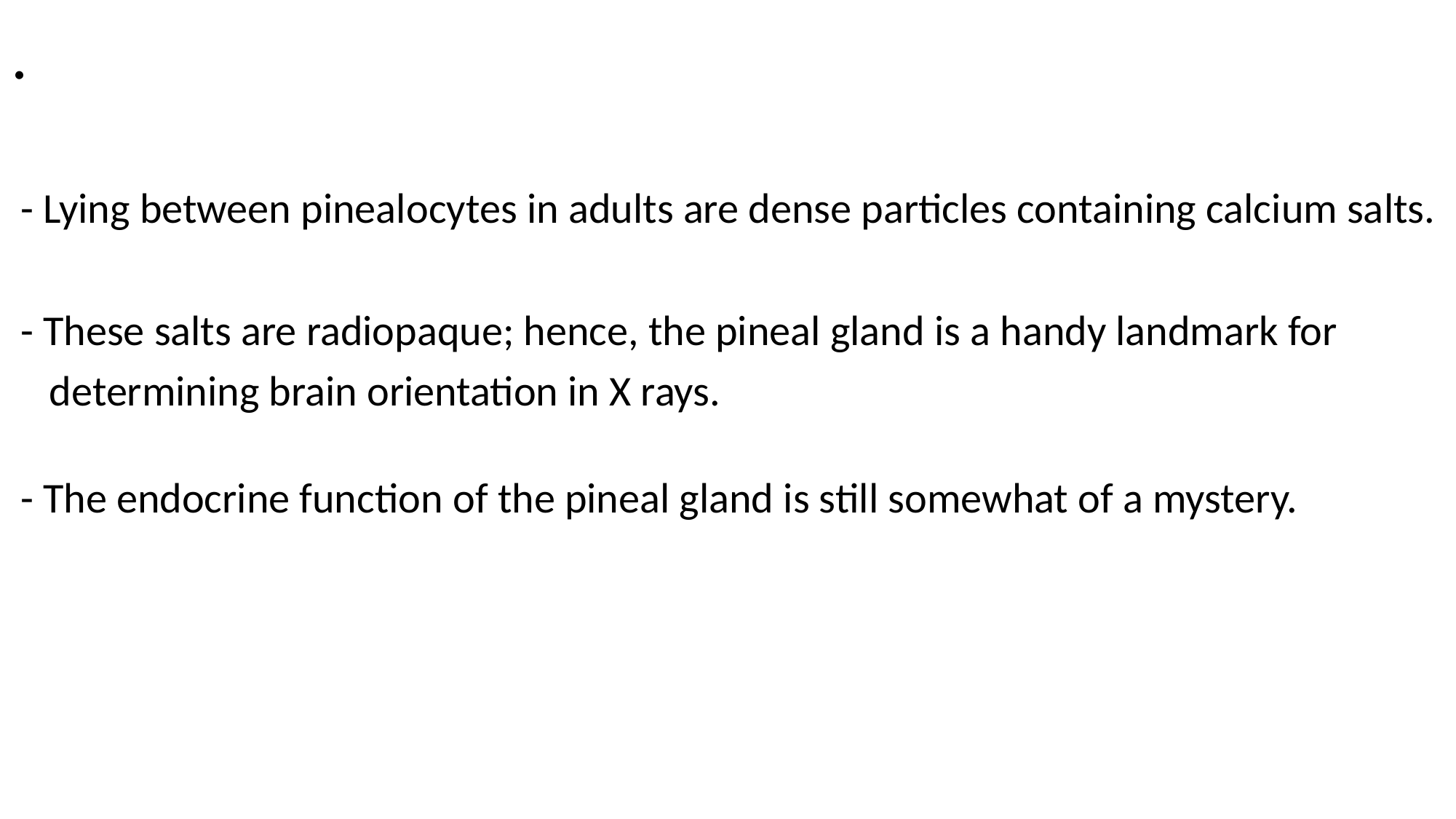

# .

 - Lying between pinealocytes in adults are dense particles containing calcium salts.

 - These salts are radiopaque; hence, the pineal gland is a handy landmark for
    determining brain orientation in X rays.
 - The endocrine function of the pineal gland is still somewhat of a mystery.